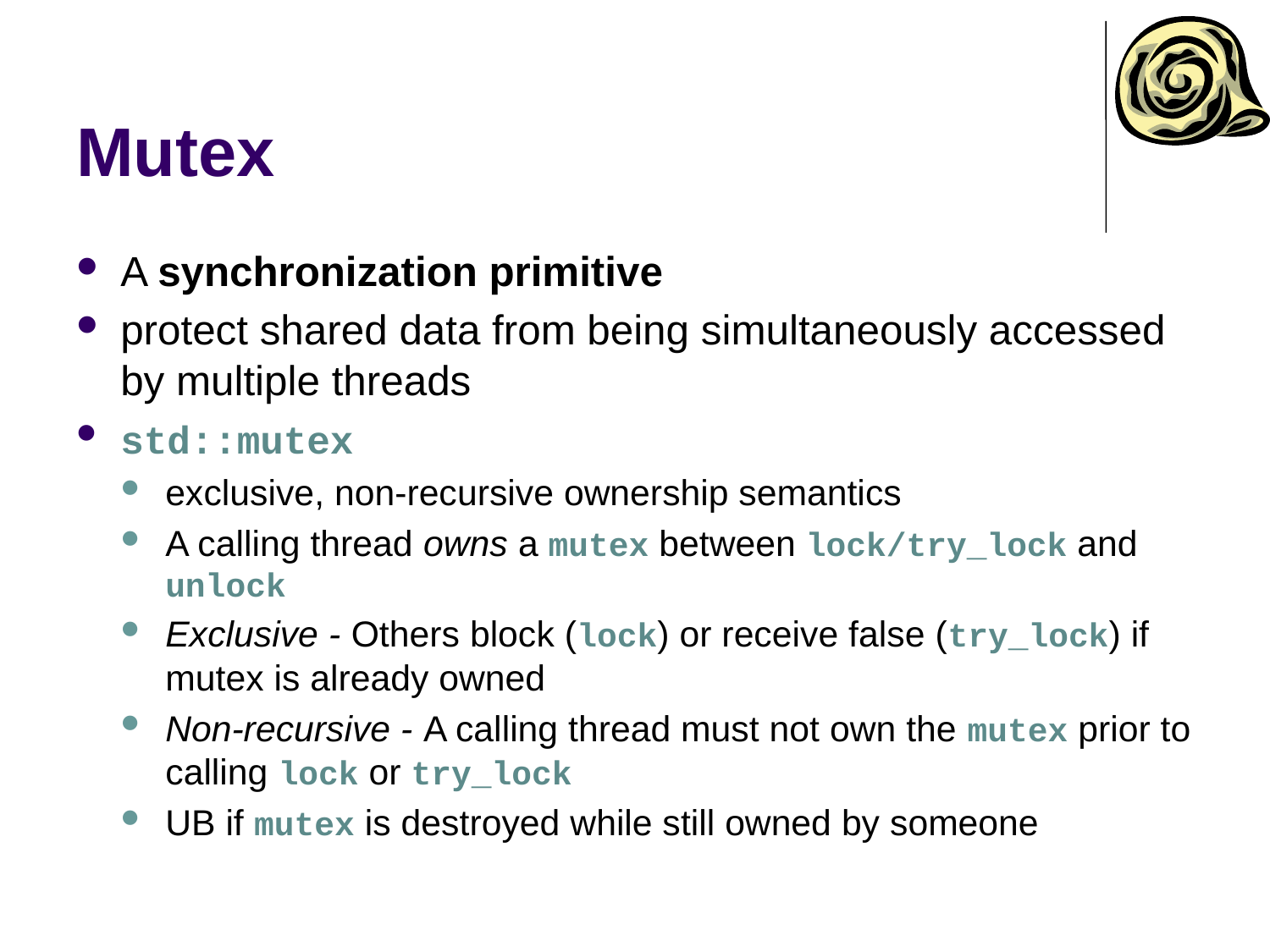

# Mutex
A synchronization primitive
protect shared data from being simultaneously accessed by multiple threads
std::mutex
exclusive, non-recursive ownership semantics
A calling thread owns a mutex between lock/try_lock and unlock
Exclusive - Others block (lock) or receive false (try_lock) if mutex is already owned
Non-recursive - A calling thread must not own the mutex prior to calling lock or try_lock
UB if mutex is destroyed while still owned by someone